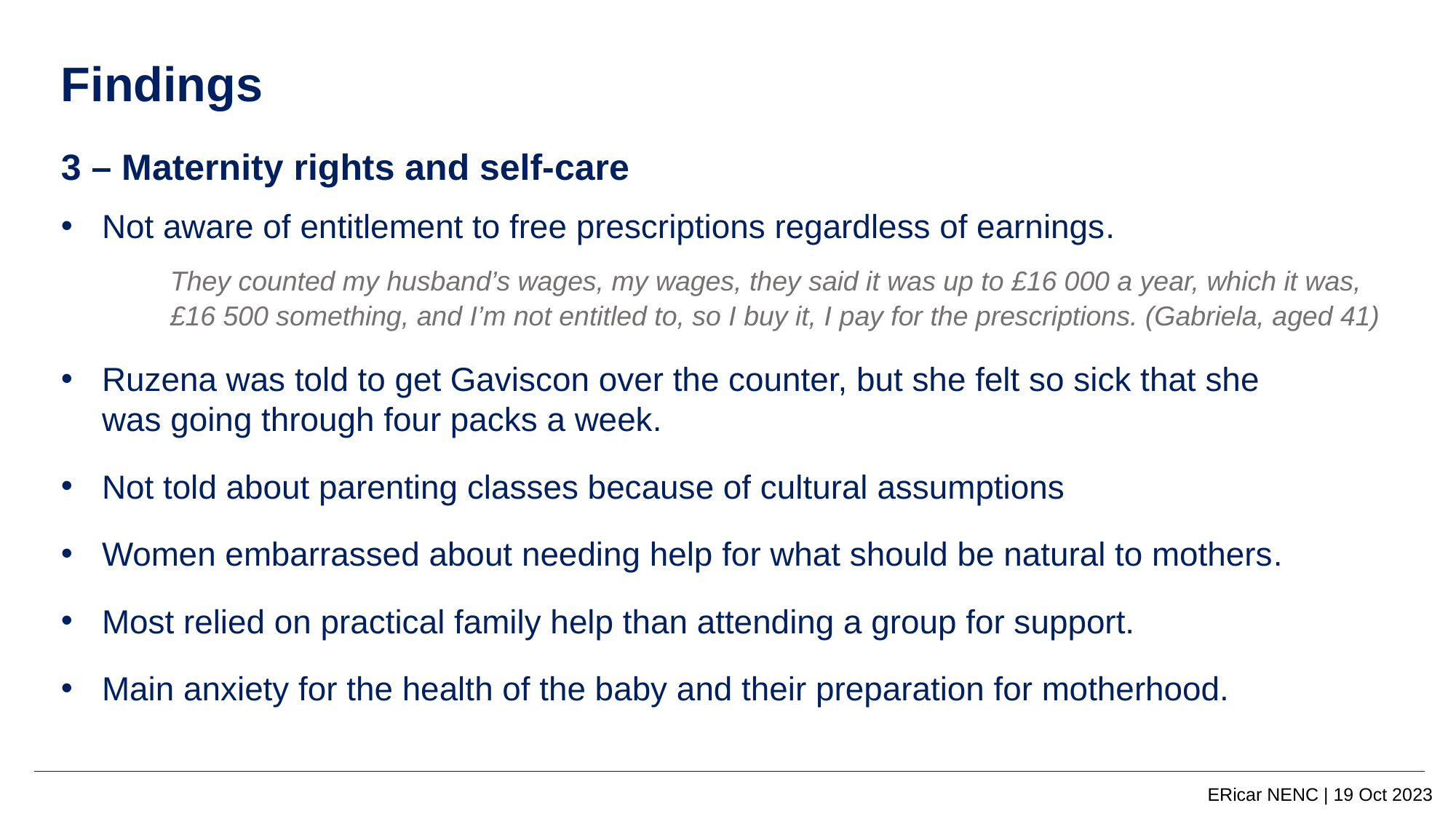

Findings
3 – Maternity rights and self-care
Not aware of entitlement to free prescriptions regardless of earnings​.
	They counted my husband’s wages, my wages, they said it was up to £16 000 a year, which it was,
	£16 500 something, and I’m not entitled to, so I buy it, I pay for the prescriptions. (Gabriela, aged 41)
Ruzena was told to get Gaviscon over the counter, but she felt so sick that she
was going through four packs a week.
Not told about parenting classes because of cultural assumptions​
Women embarrassed about needing help for what should be natural to mothers​.
Most relied on practical family help than attending a group for support.​
Main anxiety for the health of the baby and their preparation for motherhood.

ERicar NENC | 19 Oct 2023